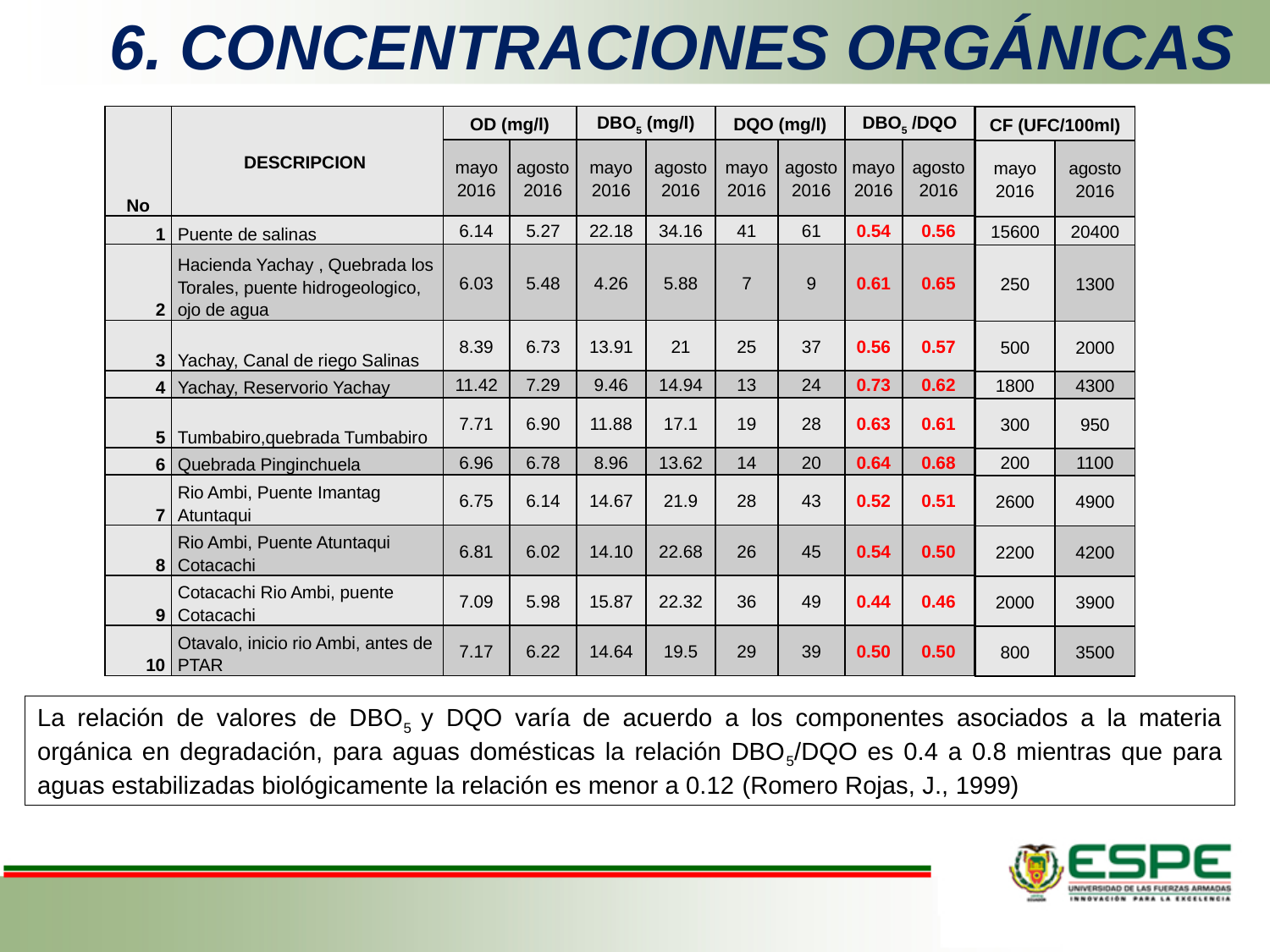

# 6. CONCENTRACIONES ORGÁNICAS
| No | DESCRIPCION | OD (mg/l) |  | DBO5 (mg/l) |  | DQO (mg/l) |  | DBO5 /DQO |  |
| --- | --- | --- | --- | --- | --- | --- | --- | --- | --- |
|  |  | mayo 2016 | agosto 2016 | mayo 2016 | agosto 2016 | mayo 2016 | agosto 2016 | mayo 2016 | agosto 2016 |
| 1 | Puente de salinas | 6.14 | 5.27 | 22.18 | 34.16 | 41 | 61 | 0.54 | 0.56 |
| 2 | Hacienda Yachay , Quebrada los Torales, puente hidrogeologico, ojo de agua | 6.03 | 5.48 | 4.26 | 5.88 | 7 | 9 | 0.61 | 0.65 |
| 3 | Yachay, Canal de riego Salinas | 8.39 | 6.73 | 13.91 | 21 | 25 | 37 | 0.56 | 0.57 |
| 4 | Yachay, Reservorio Yachay | 11.42 | 7.29 | 9.46 | 14.94 | 13 | 24 | 0.73 | 0.62 |
| 5 | Tumbabiro,quebrada Tumbabiro | 7.71 | 6.90 | 11.88 | 17.1 | 19 | 28 | 0.63 | 0.61 |
| 6 | Quebrada Pinginchuela | 6.96 | 6.78 | 8.96 | 13.62 | 14 | 20 | 0.64 | 0.68 |
| 7 | Rio Ambi, Puente Imantag Atuntaqui | 6.75 | 6.14 | 14.67 | 21.9 | 28 | 43 | 0.52 | 0.51 |
| 8 | Rio Ambi, Puente Atuntaqui Cotacachi | 6.81 | 6.02 | 14.10 | 22.68 | 26 | 45 | 0.54 | 0.50 |
| 9 | Cotacachi Rio Ambi, puente Cotacachi | 7.09 | 5.98 | 15.87 | 22.32 | 36 | 49 | 0.44 | 0.46 |
| 10 | Otavalo, inicio rio Ambi, antes de PTAR | 7.17 | 6.22 | 14.64 | 19.5 | 29 | 39 | 0.50 | 0.50 |
| CF (UFC/100ml) |  |
| --- | --- |
| mayo 2016 | agosto 2016 |
| 15600 | 20400 |
| 250 | 1300 |
| 500 | 2000 |
| 1800 | 4300 |
| 300 | 950 |
| 200 | 1100 |
| 2600 | 4900 |
| 2200 | 4200 |
| 2000 | 3900 |
| 800 | 3500 |
La relación de valores de DBO5 y DQO varía de acuerdo a los componentes asociados a la materia orgánica en degradación, para aguas domésticas la relación DBO5/DQO es 0.4 a 0.8 mientras que para aguas estabilizadas biológicamente la relación es menor a 0.12 (Romero Rojas, J., 1999)